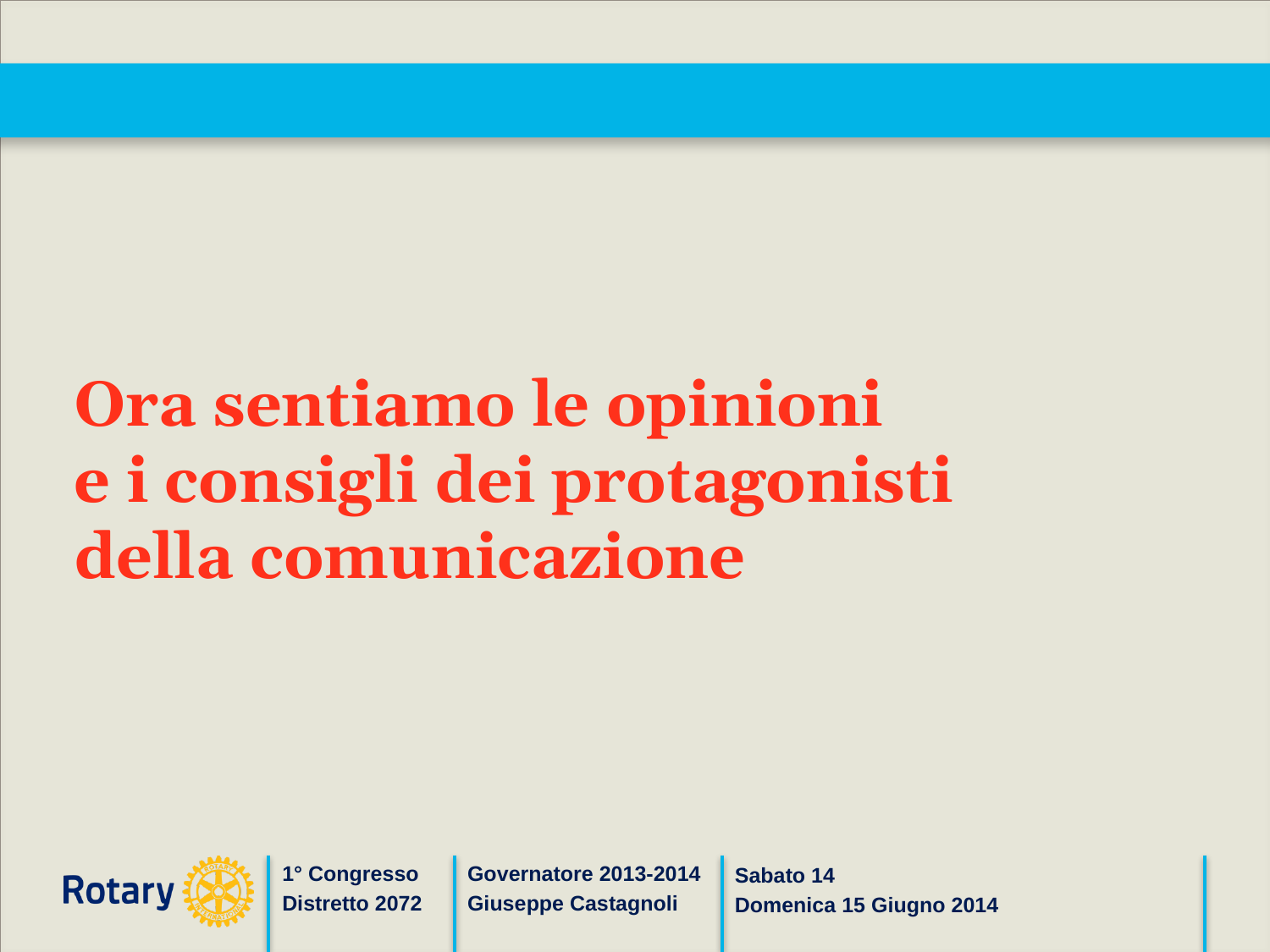

#

Ora sentiamo le opinioni
e i consigli dei protagonisti della comunicazione
Governatore 2013-2014
Giuseppe Castagnoli
1° Congresso
Distretto 2072
Sabato 14
Domenica 15 Giugno 2014